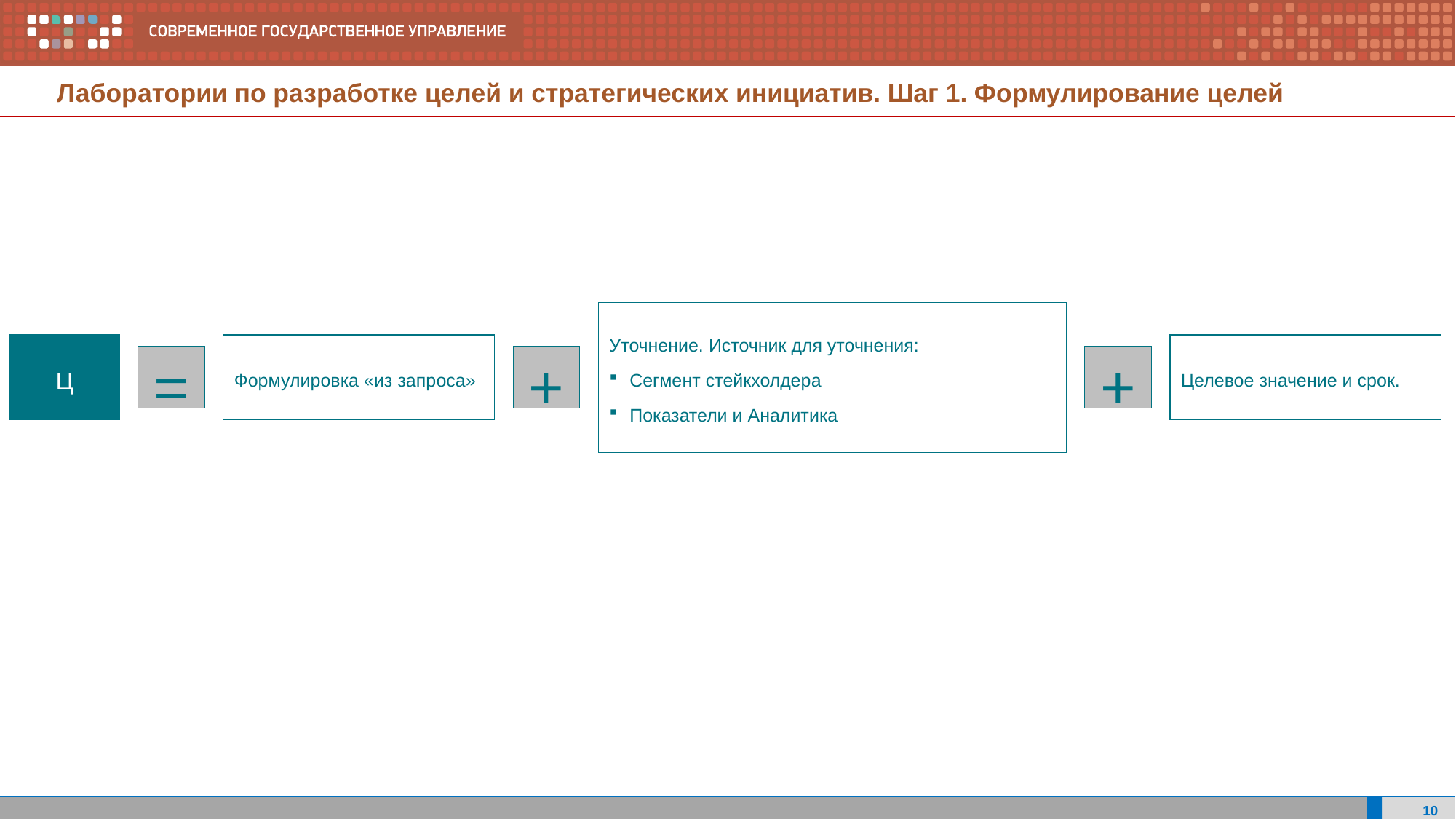

Лаборатории по разработке целей и стратегических инициатив. Шаг 1. Формулирование целей
Уточнение. Источник для уточнения:
Сегмент стейкхолдера
Показатели и Аналитика
Ц
Формулировка «из запроса»
Целевое значение и срок.
=
+
+